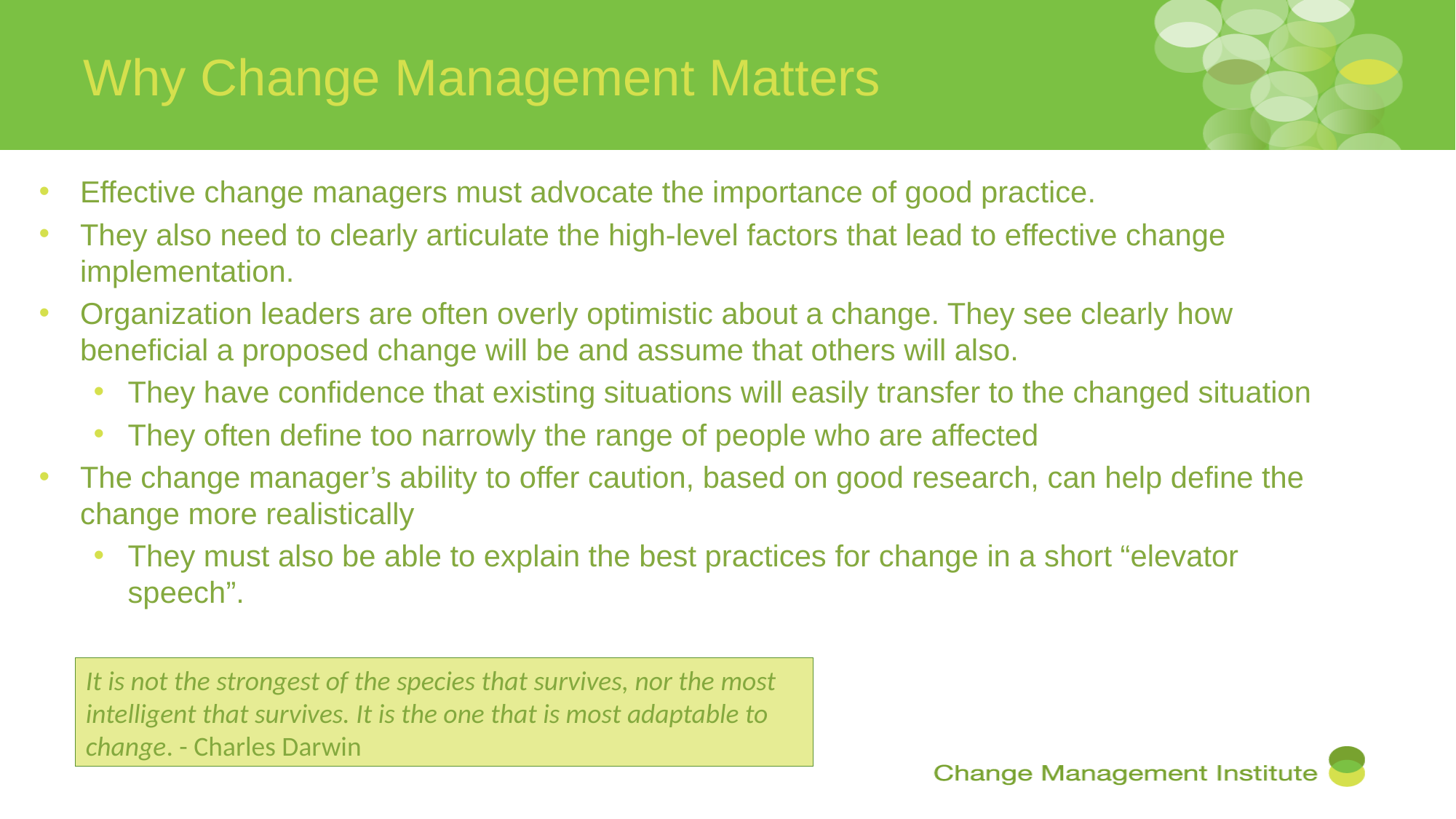

# Why Change Management Matters
Effective change managers must advocate the importance of good practice.
They also need to clearly articulate the high-level factors that lead to effective change implementation.
Organization leaders are often overly optimistic about a change. They see clearly how beneficial a proposed change will be and assume that others will also.
They have confidence that existing situations will easily transfer to the changed situation
They often define too narrowly the range of people who are affected
The change manager’s ability to offer caution, based on good research, can help define the change more realistically
They must also be able to explain the best practices for change in a short “elevator speech”.
It is not the strongest of the species that survives, nor the most intelligent that survives. It is the one that is most adaptable to change. - Charles Darwin